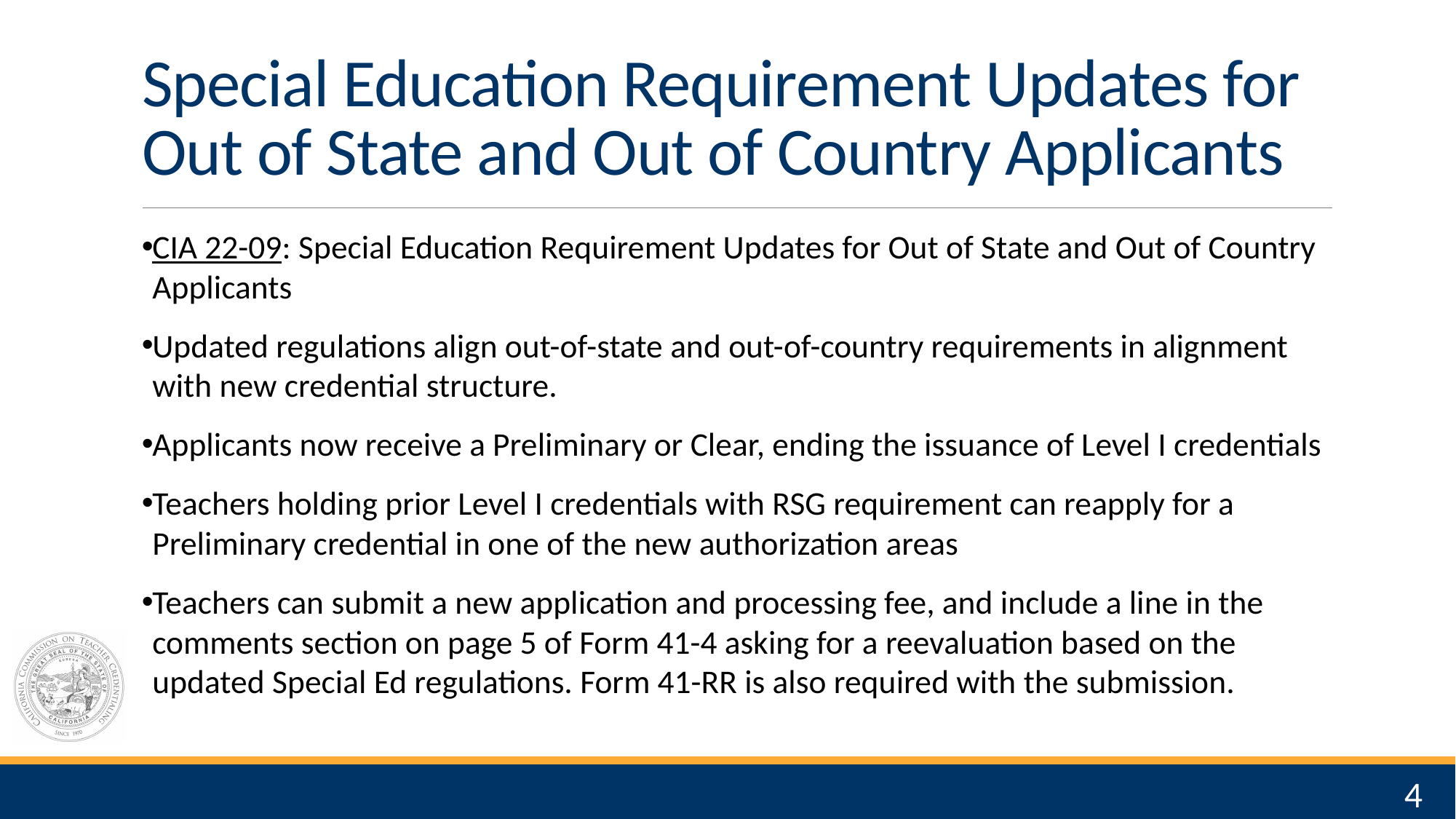

# Special Education Requirement Updates for Out of State and Out of Country Applicants
CIA 22-09: Special Education Requirement Updates for Out of State and Out of Country Applicants
Updated regulations align out-of-state and out-of-country requirements in alignment with new credential structure.
Applicants now receive a Preliminary or Clear, ending the issuance of Level I credentials
Teachers holding prior Level I credentials with RSG requirement can reapply for a Preliminary credential in one of the new authorization areas
Teachers can submit a new application and processing fee, and include a line in the comments section on page 5 of Form 41-4 asking for a reevaluation based on the updated Special Ed regulations. Form 41-RR is also required with the submission.
4